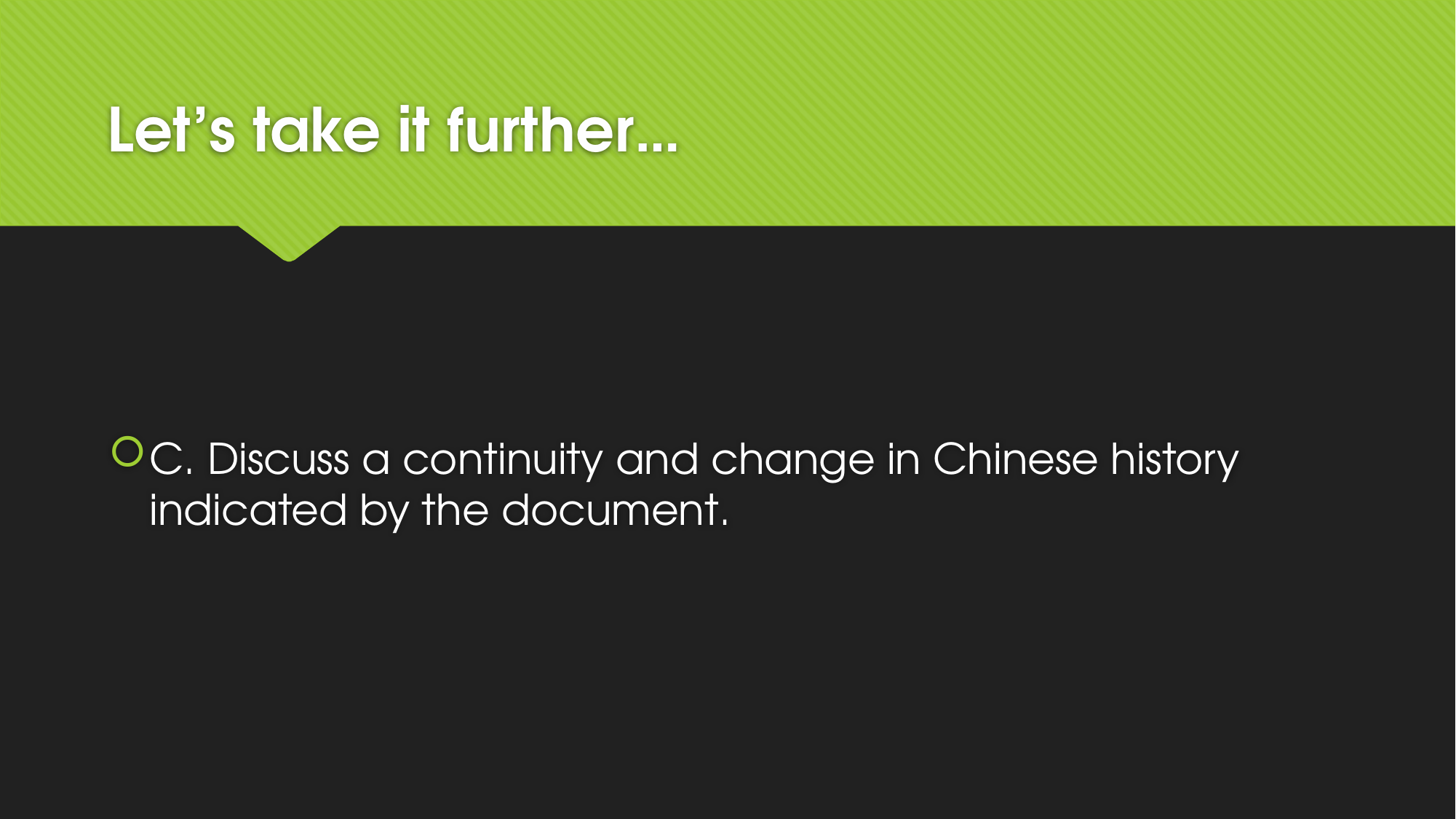

# Let’s take it further…
C. Discuss a continuity and change in Chinese history indicated by the document.